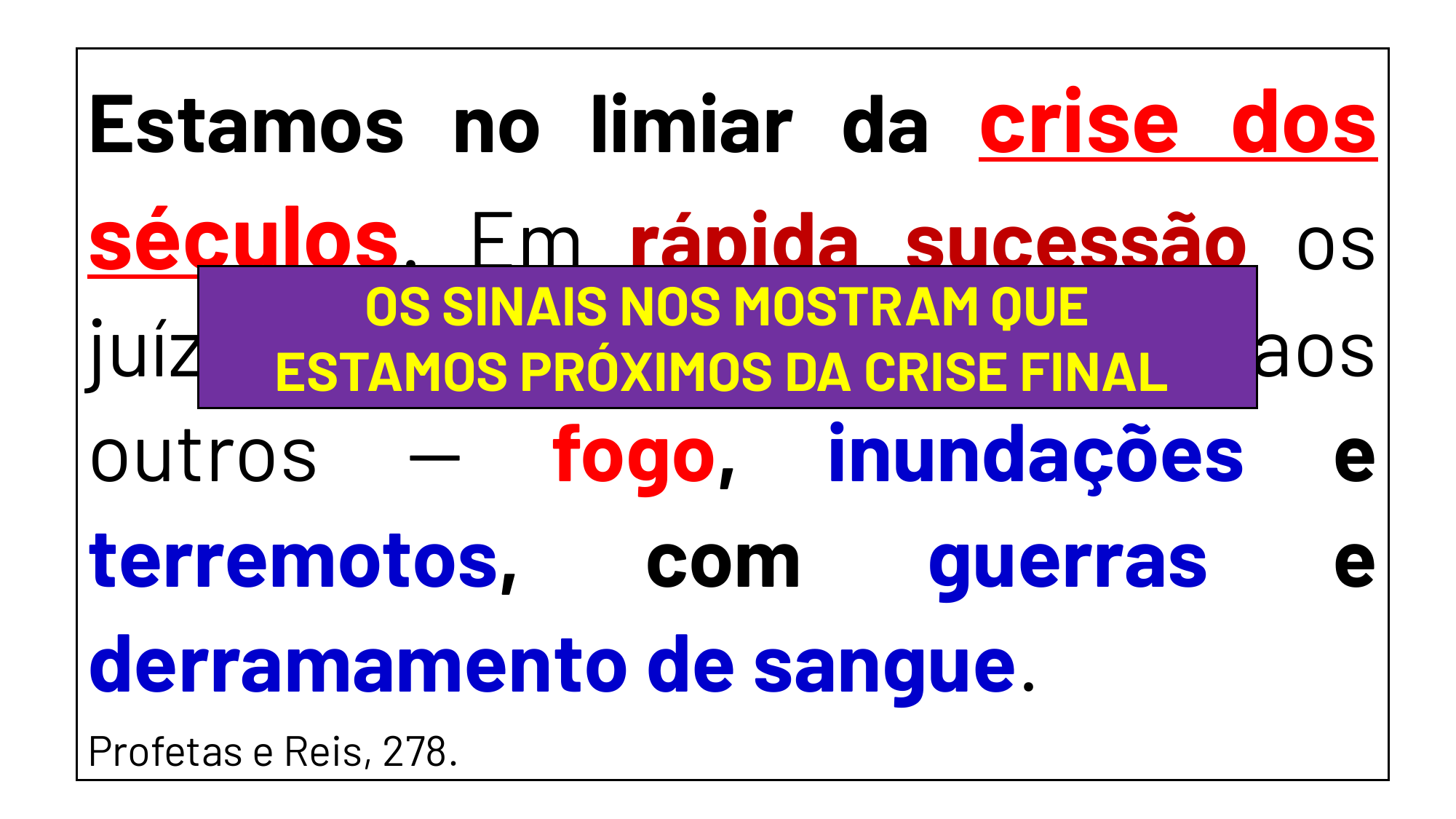

Estamos no limiar da crise dos séculos. Em rápida sucessão os juízos de Deus se seguirão uns aos outros — fogo, inundações e terremotos, com guerras e derramamento de sangue.
Profetas e Reis, 278.
OS SINAIS NOS MOSTRAM QUE
ESTAMOS PRÓXIMOS DA CRISE FINAL